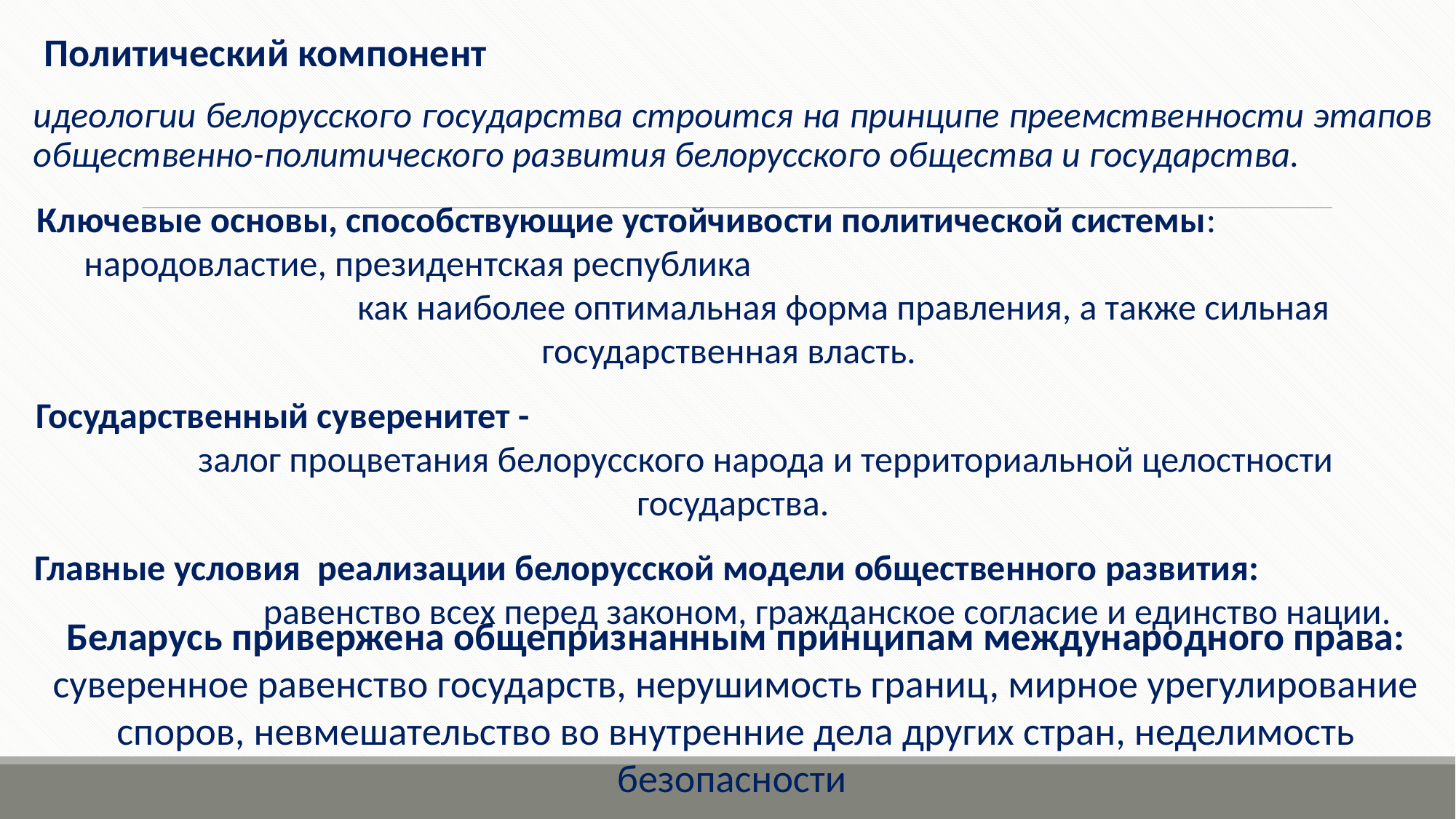

Политический компонент
идеологии белорусского государства строится на принципе преемственности этапов общественно-политического развития белорусского общества и государства.
Ключевые основы, способствующие устойчивости политической системы:                                 народовластие, президентская республика                                                                                                               как наиболее оптимальная форма правления, а также сильная государственная власть.
Государственный суверенитет -                                                                                                                       залог процветания белорусского народа и территориальной целостности государства.
Главные условия  реализации белорусской модели общественного развития:                                             равенство всех перед законом, гражданское согласие и единство нации.

 Беларусь привержена общепризнанным принципам международного права:
суверенное равенство государств, нерушимость границ, мирное урегулирование споров, невмешательство во внутренние дела других стран, неделимость безопасности